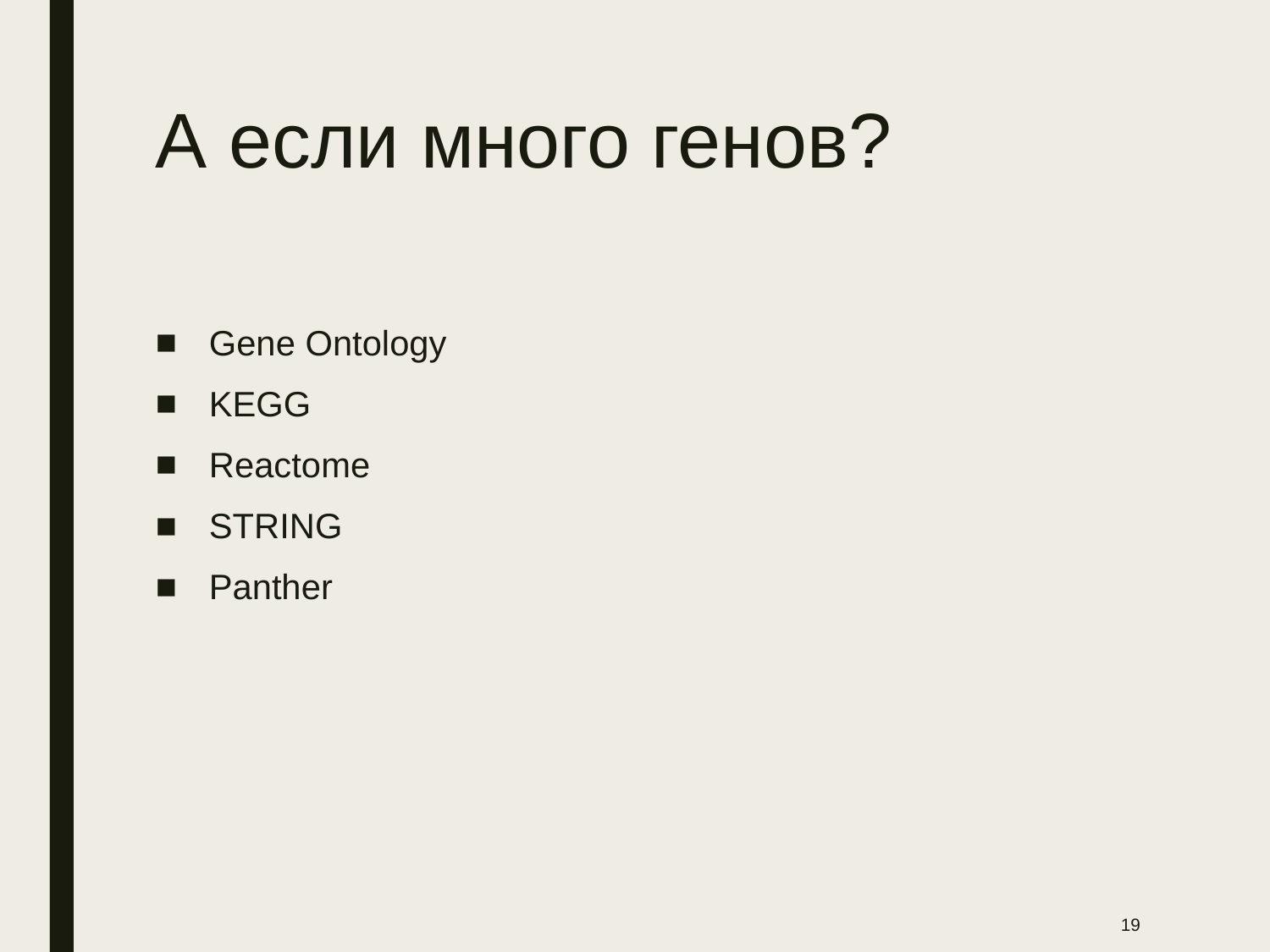

# А если много генов?
Gene Ontology
KEGG
Reactome
STRING
Panther
19